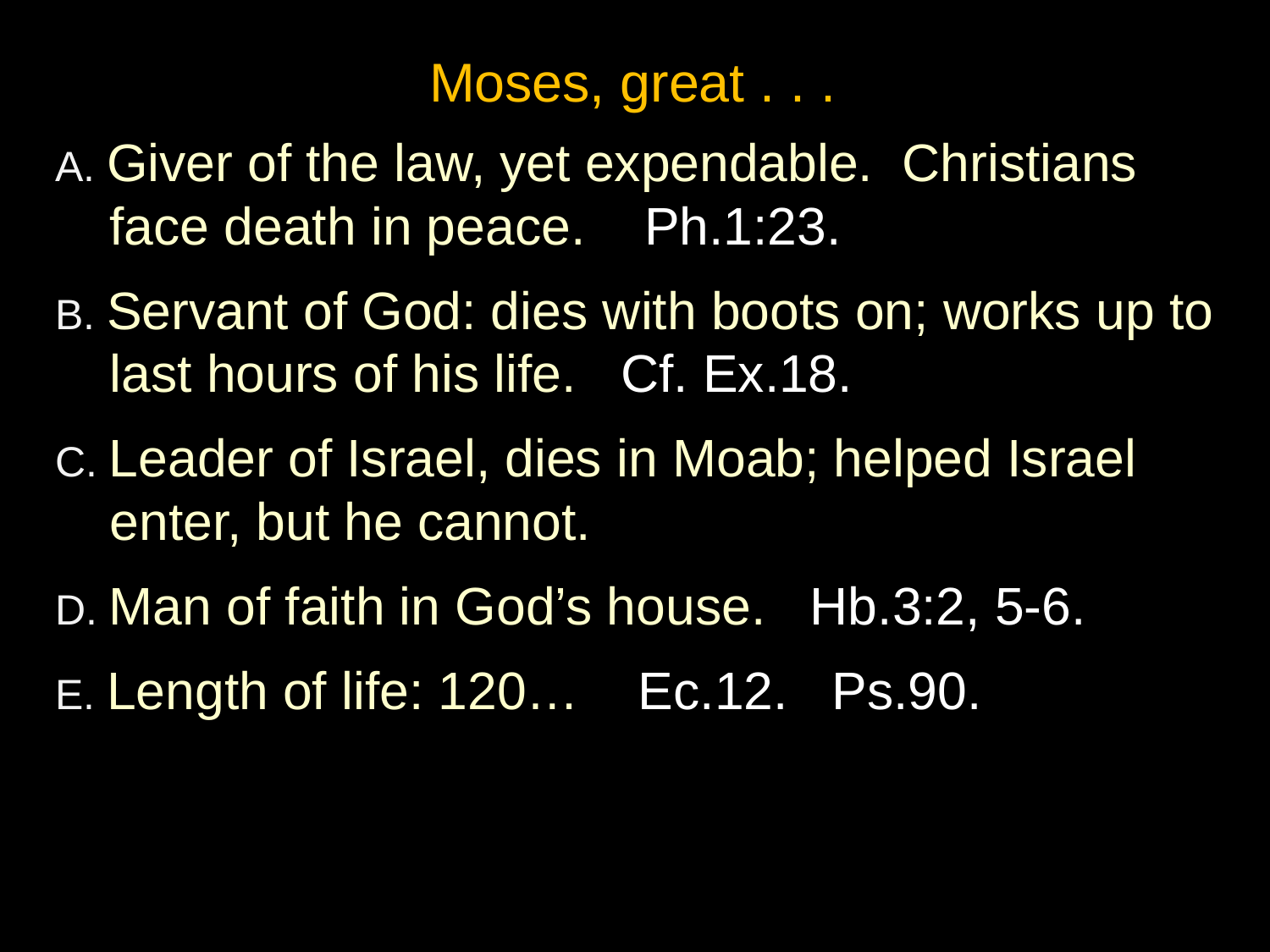

Moses, great . . .
A. Giver of the law, yet expendable.  Christians face death in peace.    Ph.1:23.
B. Servant of God: dies with boots on; works up to last hours of his life.   Cf. Ex.18.
C. Leader of Israel, dies in Moab; helped Israel enter, but he cannot.
D. Man of faith in God’s house.   Hb.3:2, 5-6.
E. Length of life: 120…    Ec.12.   Ps.90.